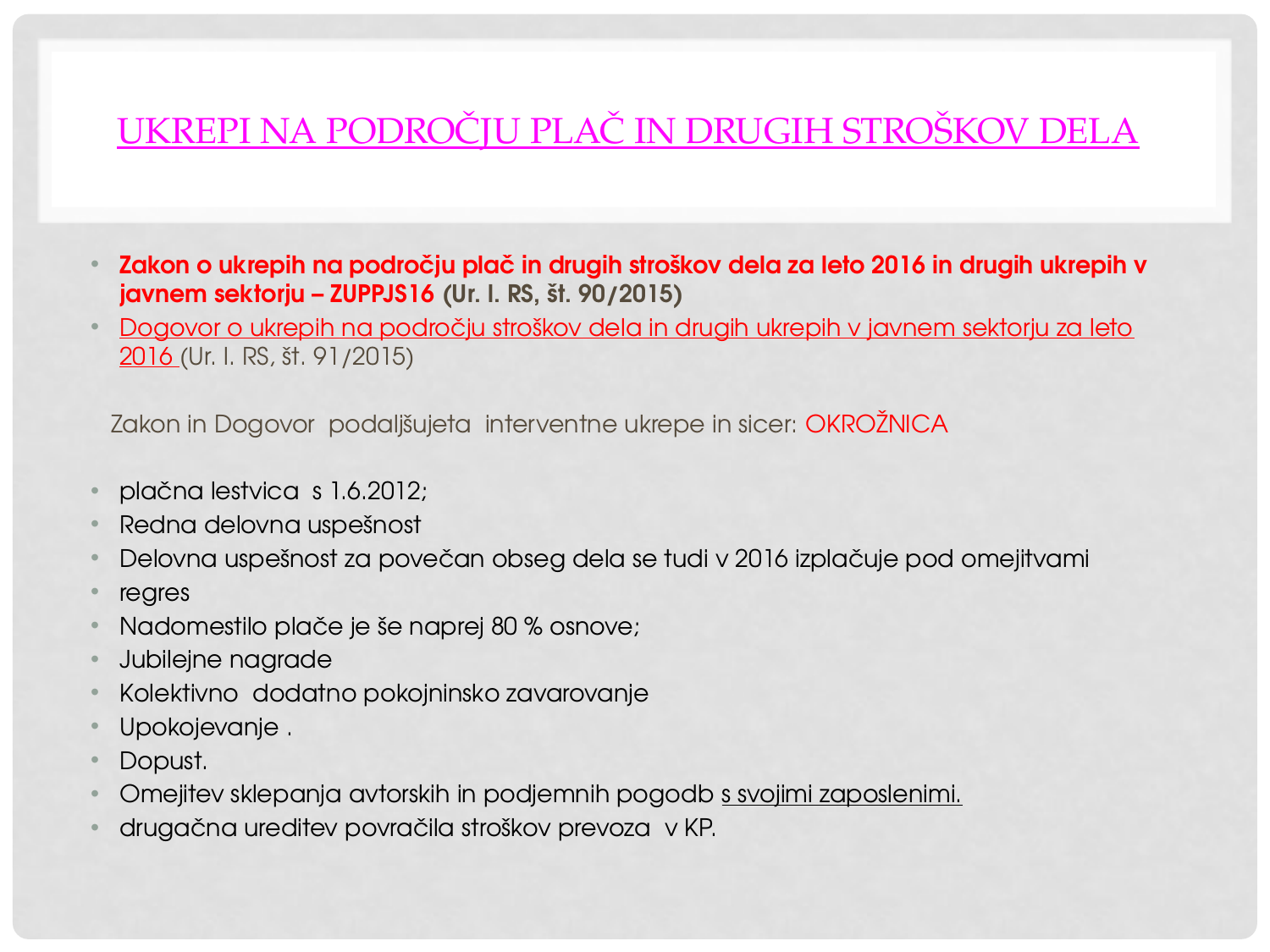

# Ukrepi na področju plač in drugih stroškov dela
Zakon o ukrepih na področju plač in drugih stroškov dela za leto 2016 in drugih ukrepih v javnem sektorju – ZUPPJS16 (Ur. l. RS, št. 90/2015)
Dogovor o ukrepih na področju stroškov dela in drugih ukrepih v javnem sektorju za leto 2016 (Ur. l. RS, št. 91/2015)

   Zakon in Dogovor  podaljšujeta  interventne ukrepe in sicer: OKROŽNICA

plačna lestvica  s 1.6.2012;
Redna delovna uspešnost
Delovna uspešnost za povečan obseg dela se tudi v 2016 izplačuje pod omejitvami
regres
Nadomestilo plače je še naprej 80 % osnove;
Jubilejne nagrade
Kolektivno  dodatno pokojninsko zavarovanje
Upokojevanje .
Dopust.
Omejitev sklepanja avtorskih in podjemnih pogodb s svojimi zaposlenimi.
drugačna ureditev povračila stroškov prevoza  v KP.